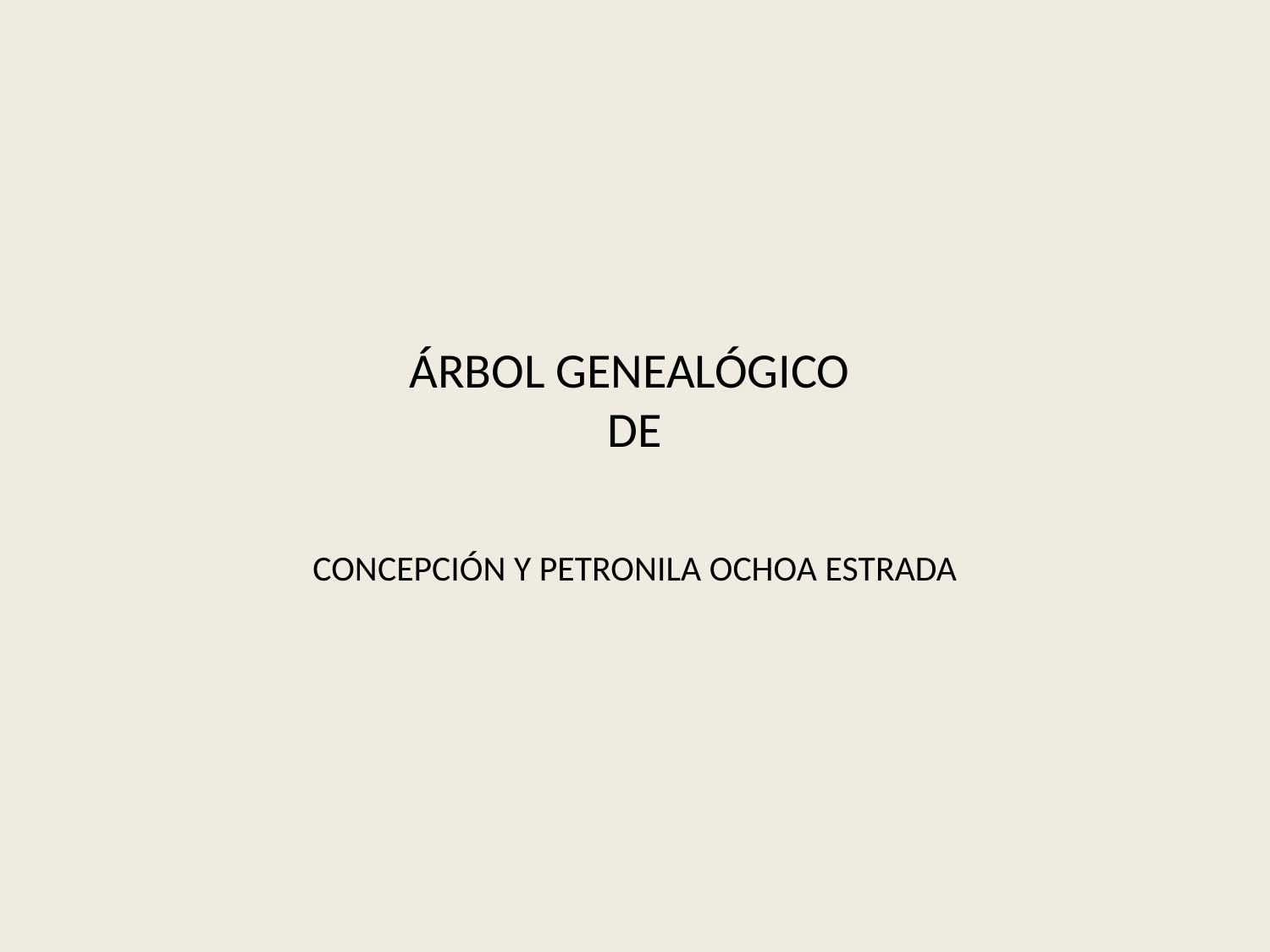

# ÁRBOL GENEALÓGICO DE
CONCEPCIÓN Y PETRONILA OCHOA ESTRADA